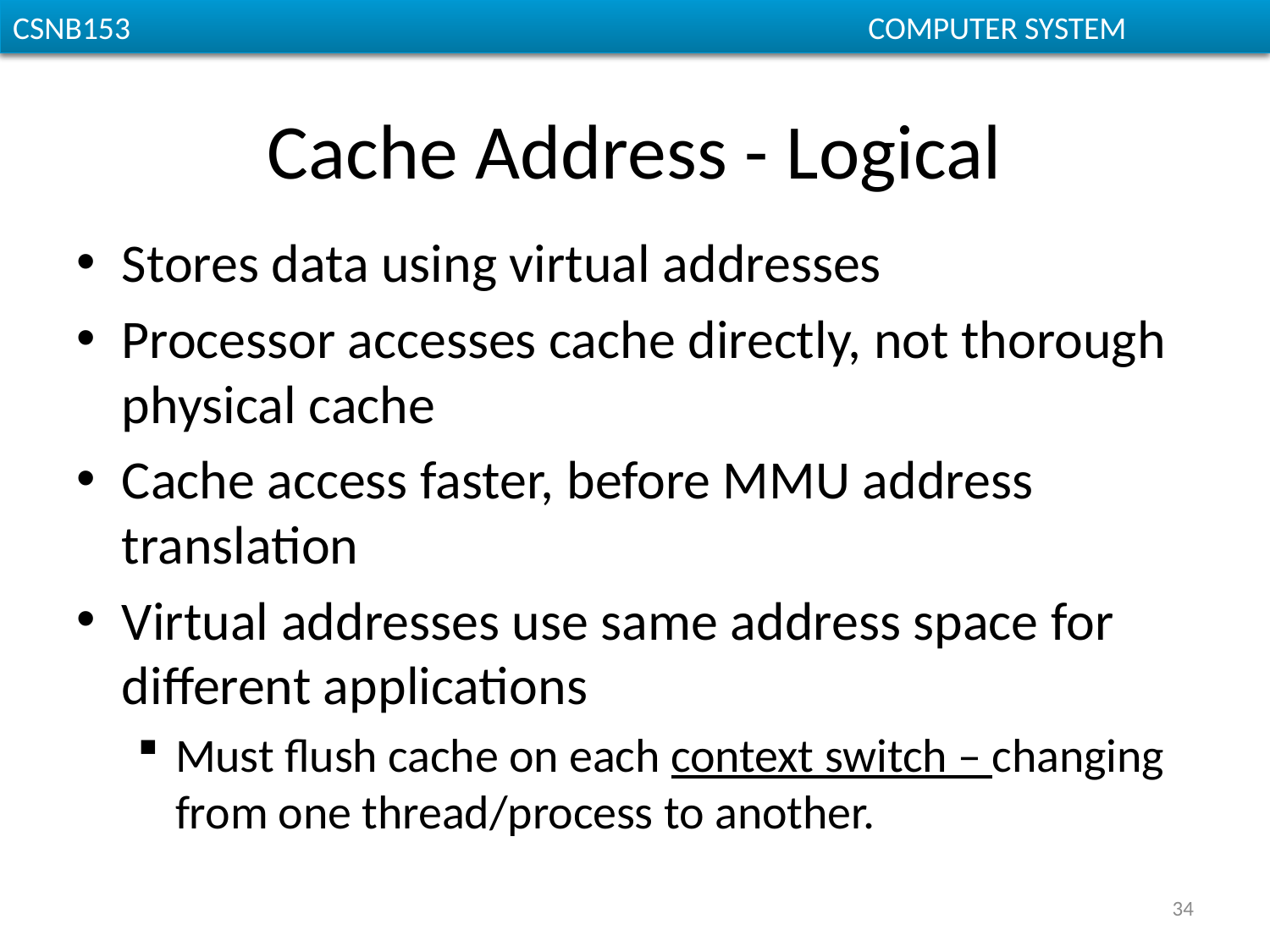

# Cache Address - Logical
Stores data using virtual addresses
Processor accesses cache directly, not thorough physical cache
Cache access faster, before MMU address translation
Virtual addresses use same address space for different applications
Must flush cache on each context switch – changing from one thread/process to another.

34